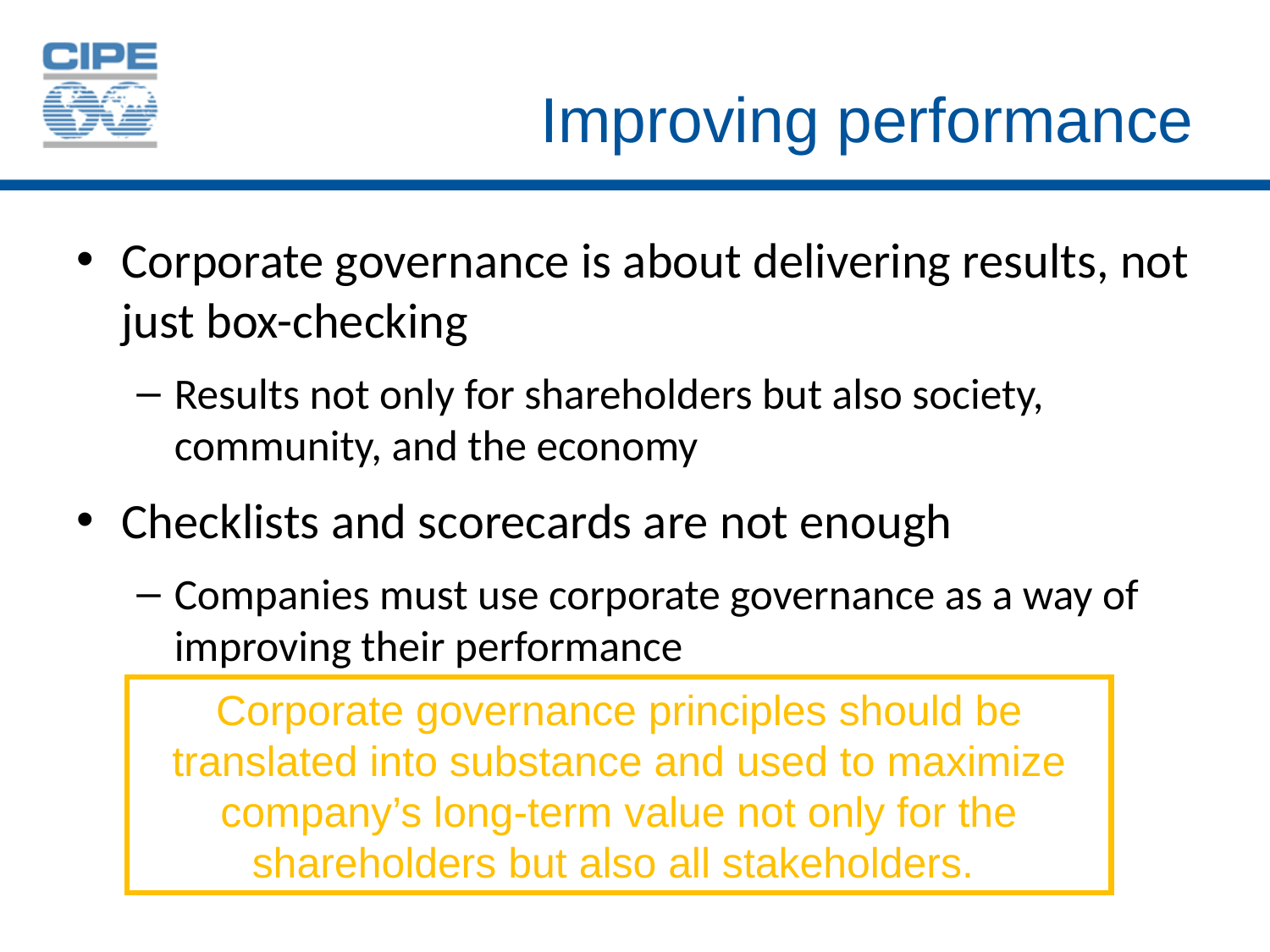

# Improving performance
Corporate governance is about delivering results, not just box-checking
Results not only for shareholders but also society, community, and the economy
Checklists and scorecards are not enough
Companies must use corporate governance as a way of improving their performance
Corporate governance principles should be translated into substance and used to maximize company’s long-term value not only for the shareholders but also all stakeholders.